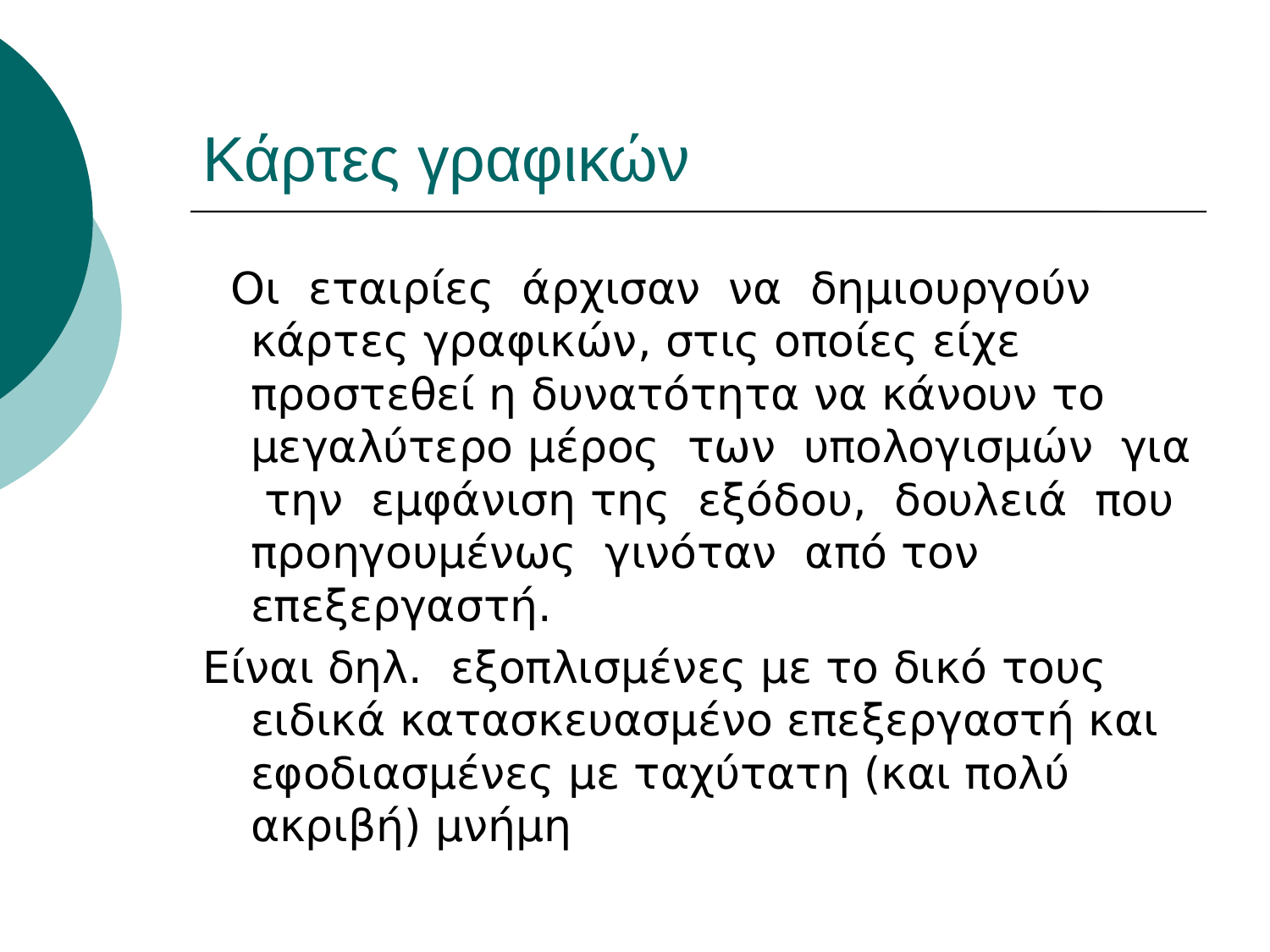

# Κάρτες γραφικών
  Οι  εταιρίες  άρχισαν  να  δηµιουργούν  κάρτες γραφικών, στις οποίες είχε προστεθεί η δυνατότητα να κάνουν το µεγαλύτερο µέρος  των  υπολογισµών  για  την  εµφάνιση της  εξόδου,  δουλειά  που  προηγουµένως  γινόταν  από τον επεξεργαστή.
Είναι δηλ.  εξοπλισμένες με το δικό τους ειδικά κατασκευασμένο επεξεργαστή και εφοδιασμένες με ταχύτατη (και πολύ ακριβή) μνήμη